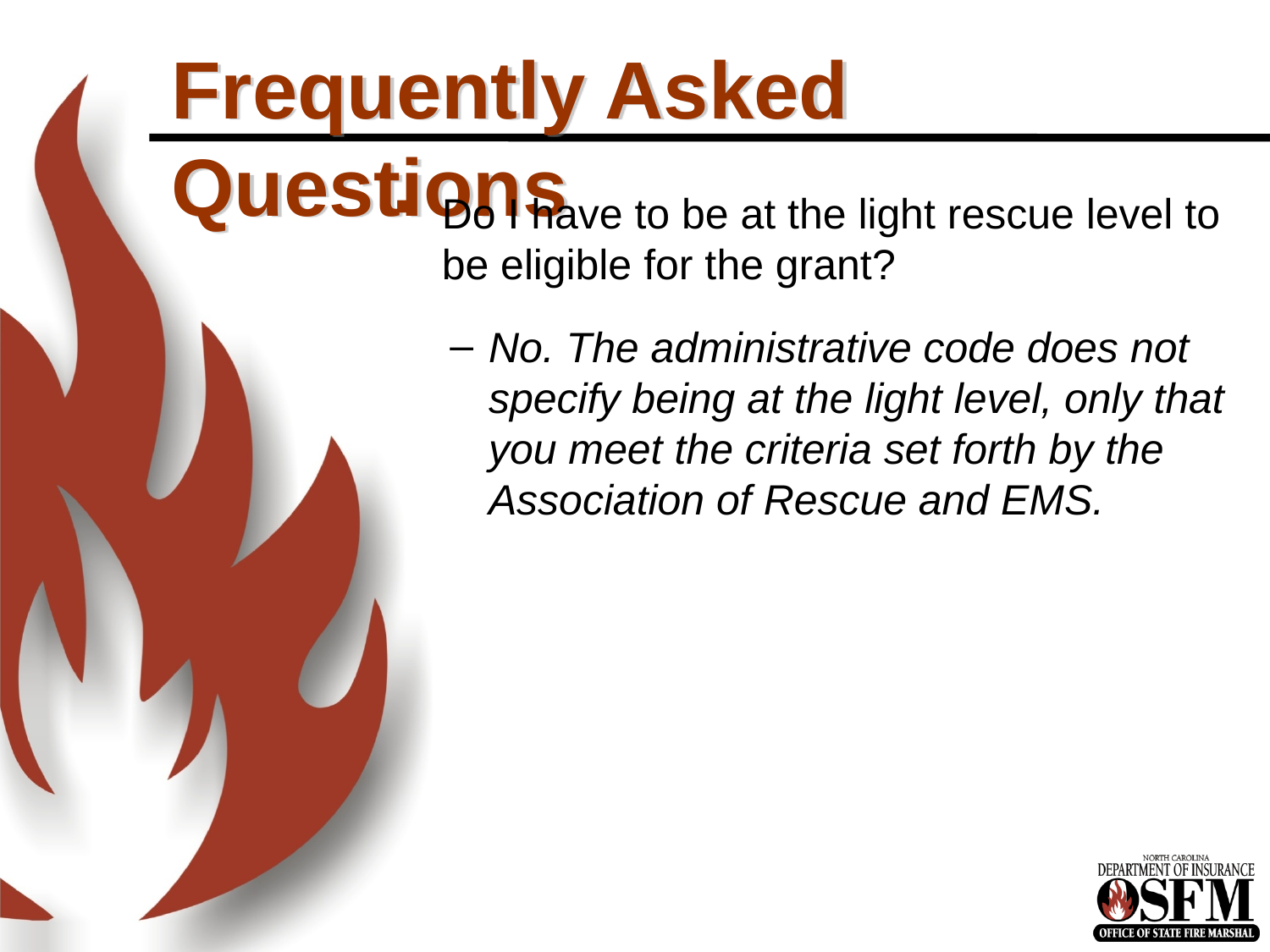

# Frequently Asked Questions
Do I have to be at the light rescue level to be eligible for the grant?

No. The administrative code does not specify being at the light level, only that you meet the criteria set forth by the Association of Rescue and EMS.